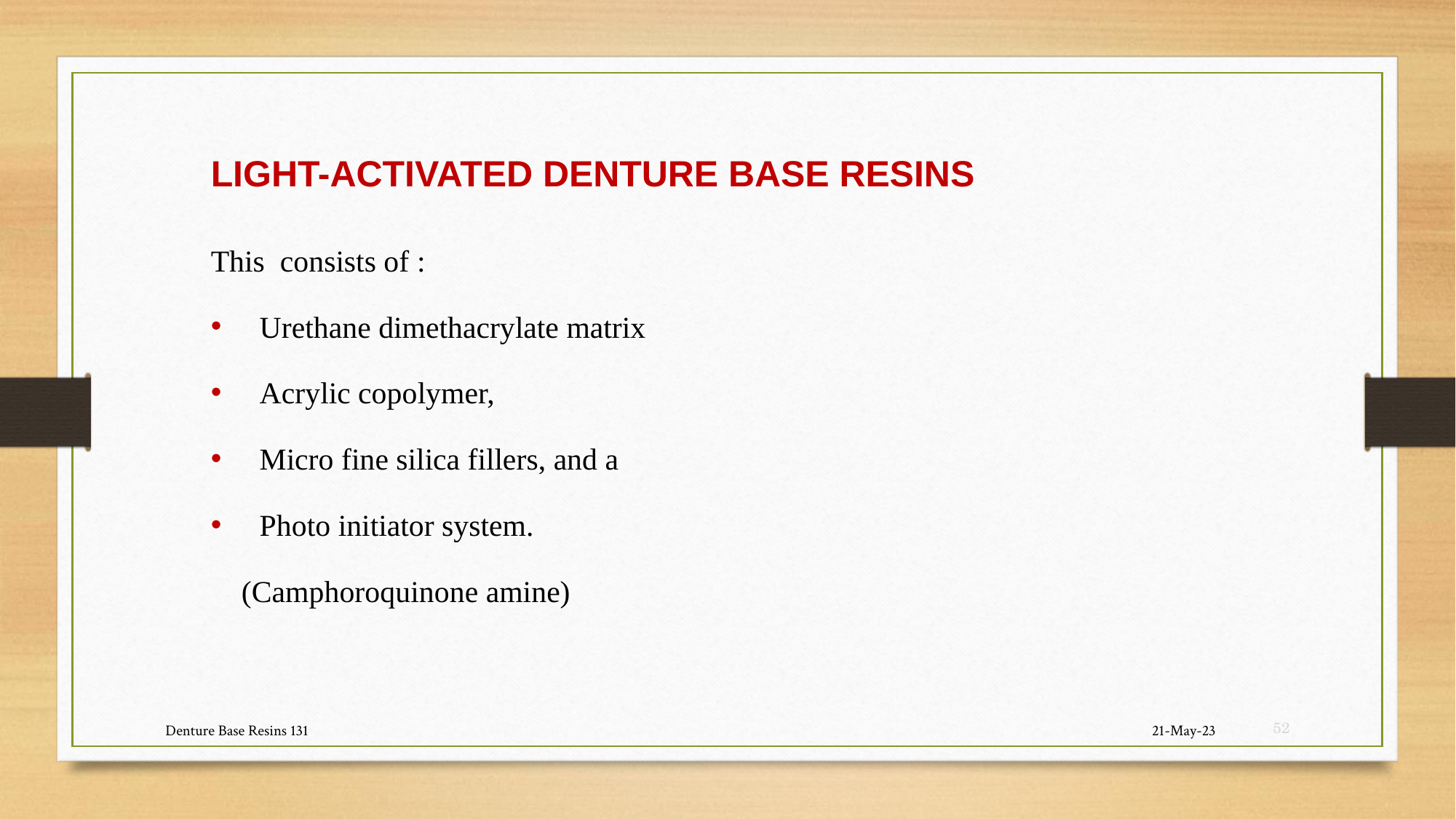

LIGHT-ACTIVATED DENTURE BASE RESINS
This  consists of :
 Urethane dimethacrylate matrix
 Acrylic copolymer,
 Micro fine silica fillers, and a
 Photo initiator system.
    (Camphoroquinone amine)
Denture Base Resins 131
21-May-23
52